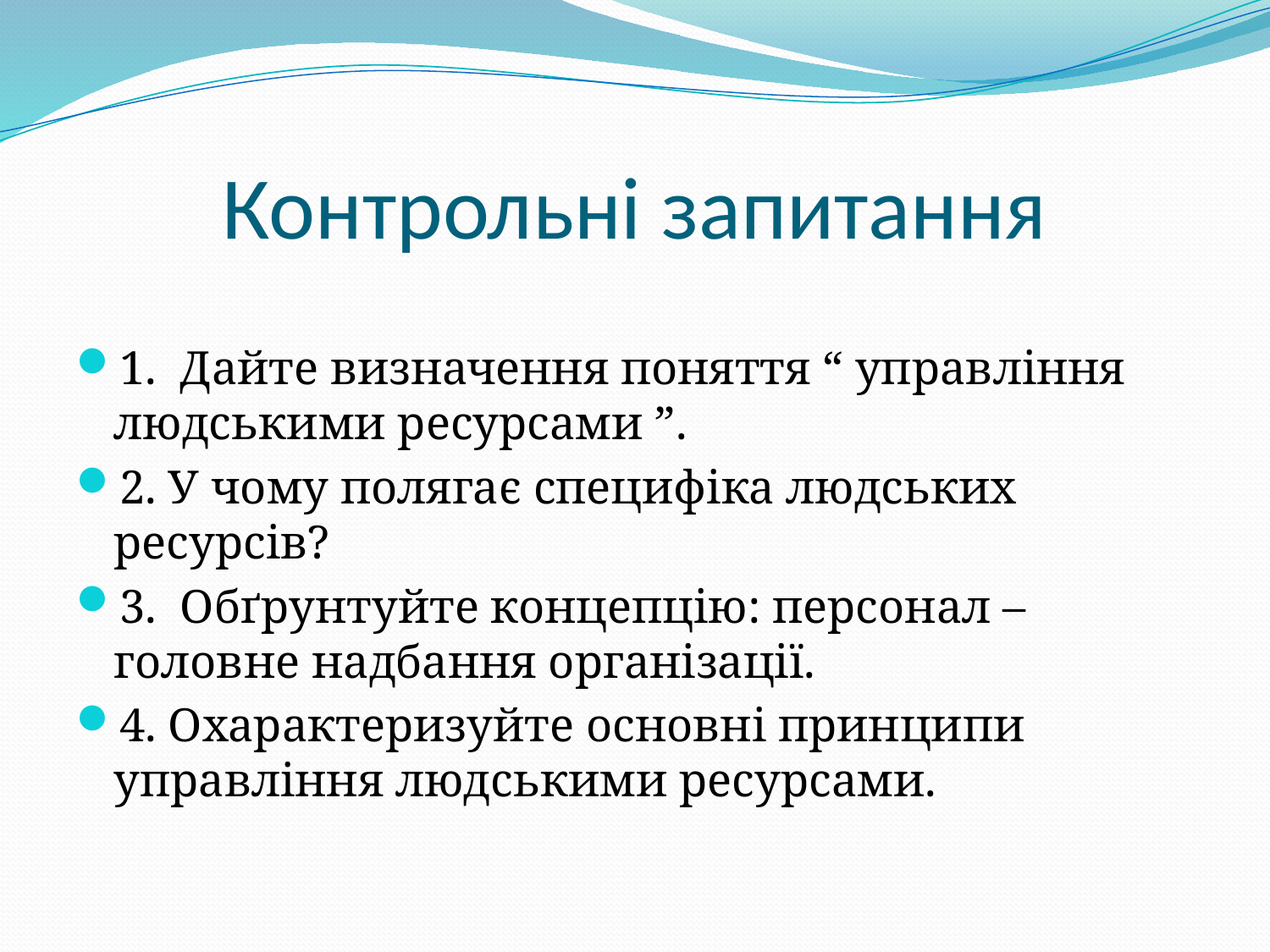

# Контрольні запитання

1.  Дайте визначення поняття “ управління людськими ресурсами ”.
2. У чому полягає специфіка людських ресурсів?
3.  Обґрунтуйте концепцію: персонал – головне надбання організації.
4. Охарактеризуйте основні принципи управління людськими ресурсами.